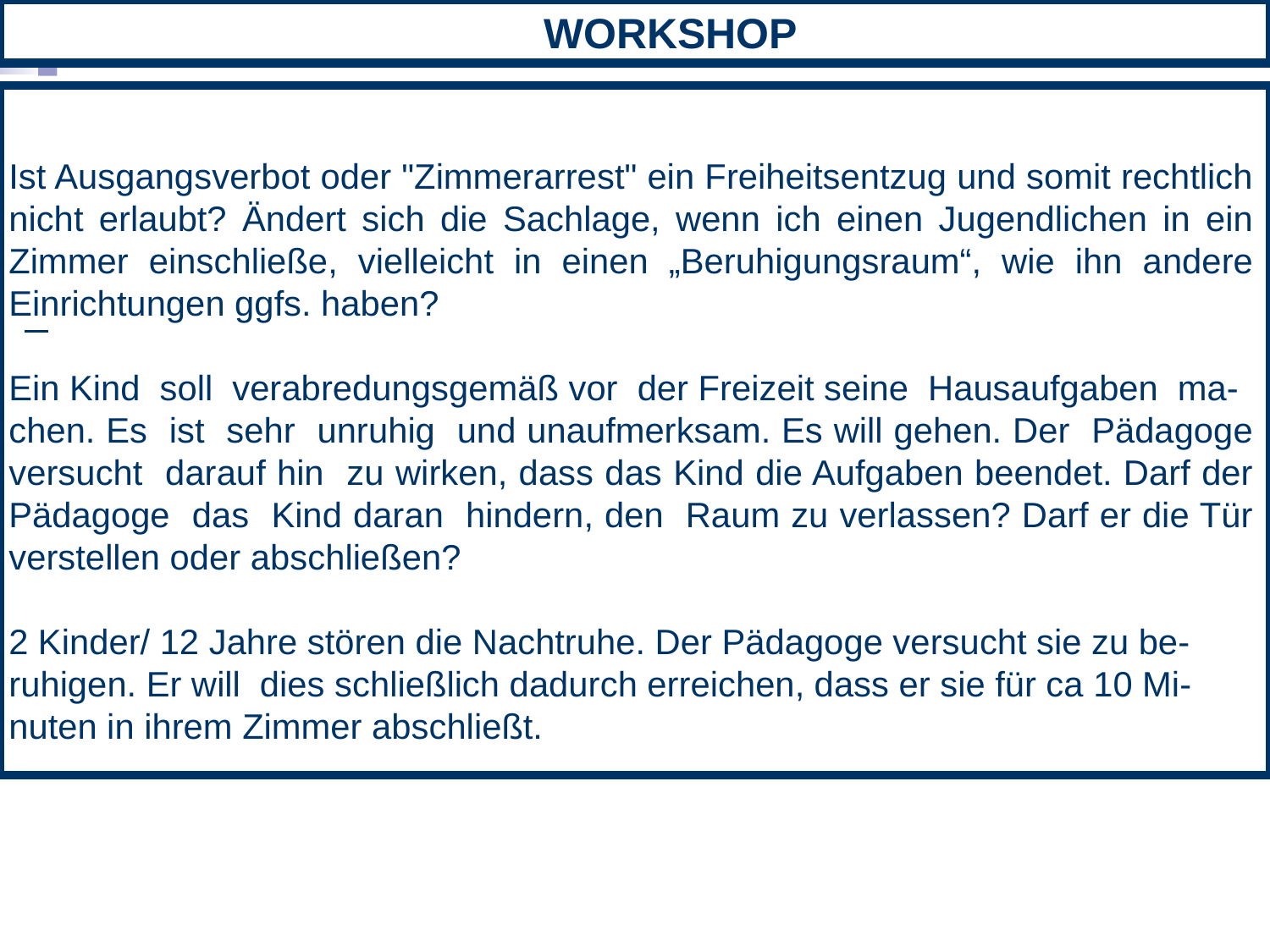

WORKSHOP

Ist Ausgangsverbot oder "Zimmerarrest" ein Freiheitsentzug und somit rechtlich nicht erlaubt? Ändert sich die Sachlage, wenn ich einen Jugendlichen in ein Zimmer einschließe, vielleicht in einen „Beruhigungsraum“, wie ihn andere Einrichtungen ggfs. haben?

Ein Kind  soll  verabredungsgemäß vor  der Freizeit seine  Hausaufgaben  ma-
chen. Es  ist  sehr  unruhig  und unaufmerksam. Es will gehen. Der  Pädagoge versucht  darauf hin  zu wirken, dass das Kind die Aufgaben beendet. Darf der Pädagoge  das  Kind daran  hindern, den  Raum zu verlassen? Darf er die Tür verstellen oder abschließen?

2 Kinder/ 12 Jahre stören die Nachtruhe. Der Pädagoge versucht sie zu be-
ruhigen. Er will  dies schließlich dadurch erreichen, dass er sie für ca 10 Mi-
nuten in ihrem Zimmer abschließt.